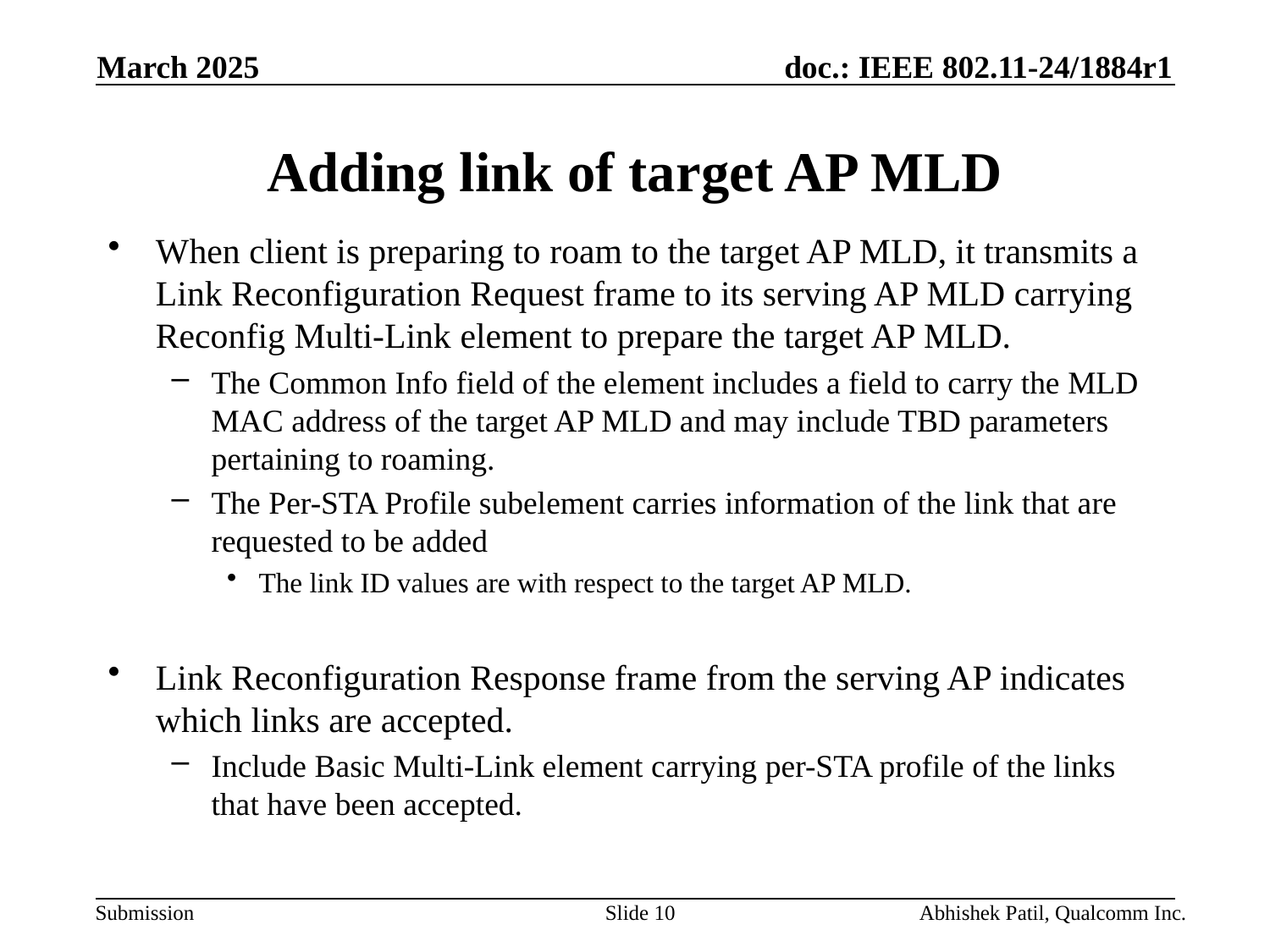

March 2025
# Adding link of target AP MLD
When client is preparing to roam to the target AP MLD, it transmits a Link Reconfiguration Request frame to its serving AP MLD carrying Reconfig Multi-Link element to prepare the target AP MLD.
The Common Info field of the element includes a field to carry the MLD MAC address of the target AP MLD and may include TBD parameters pertaining to roaming.
The Per-STA Profile subelement carries information of the link that are requested to be added
The link ID values are with respect to the target AP MLD.

Link Reconfiguration Response frame from the serving AP indicates which links are accepted.
Include Basic Multi-Link element carrying per-STA profile of the links that have been accepted.
Slide 10
Abhishek Patil, Qualcomm Inc.